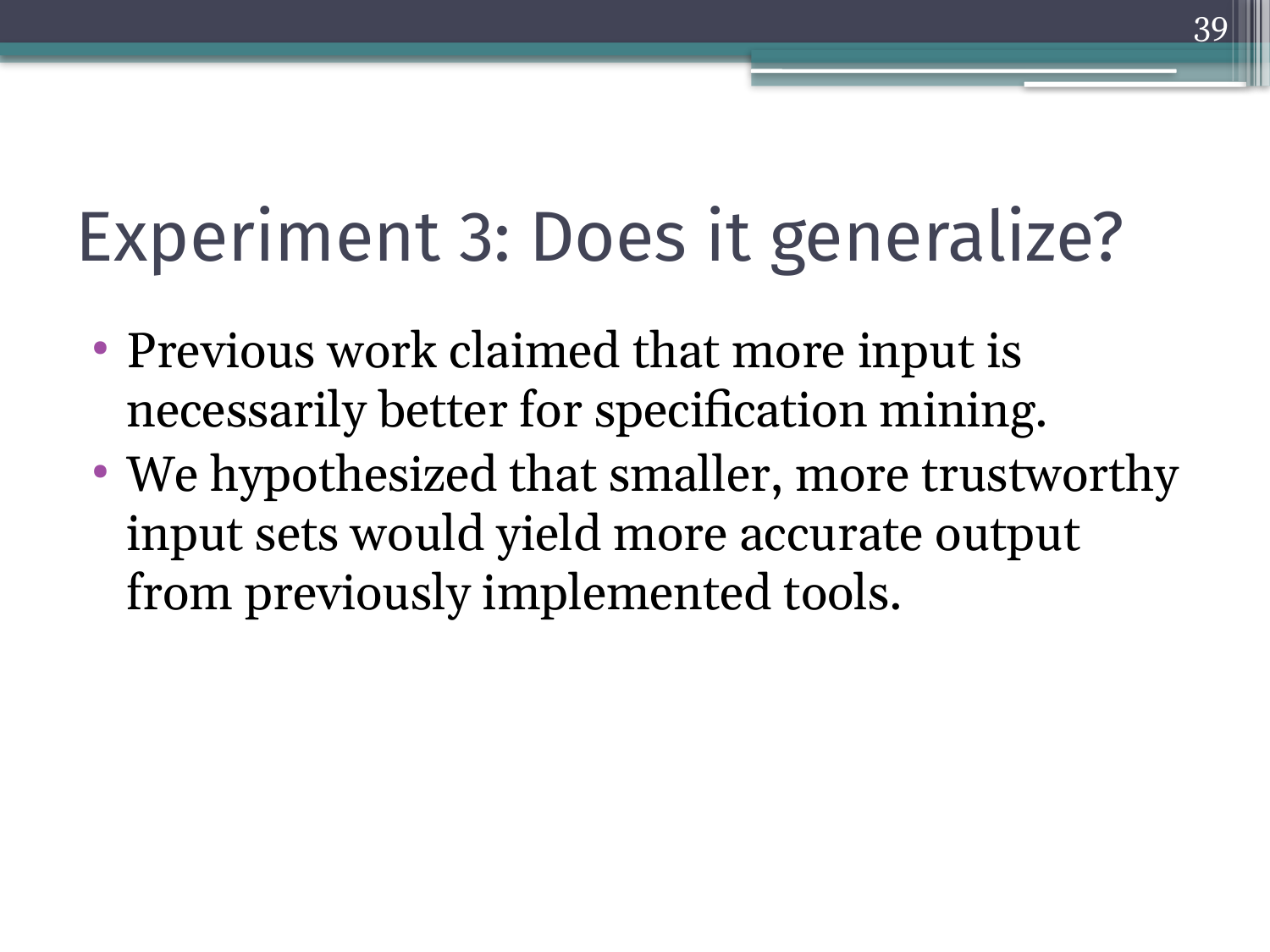

39
# Experiment 3: Does it generalize?
Previous work claimed that more input is necessarily better for specification mining.
We hypothesized that smaller, more trustworthy input sets would yield more accurate output from previously implemented tools.